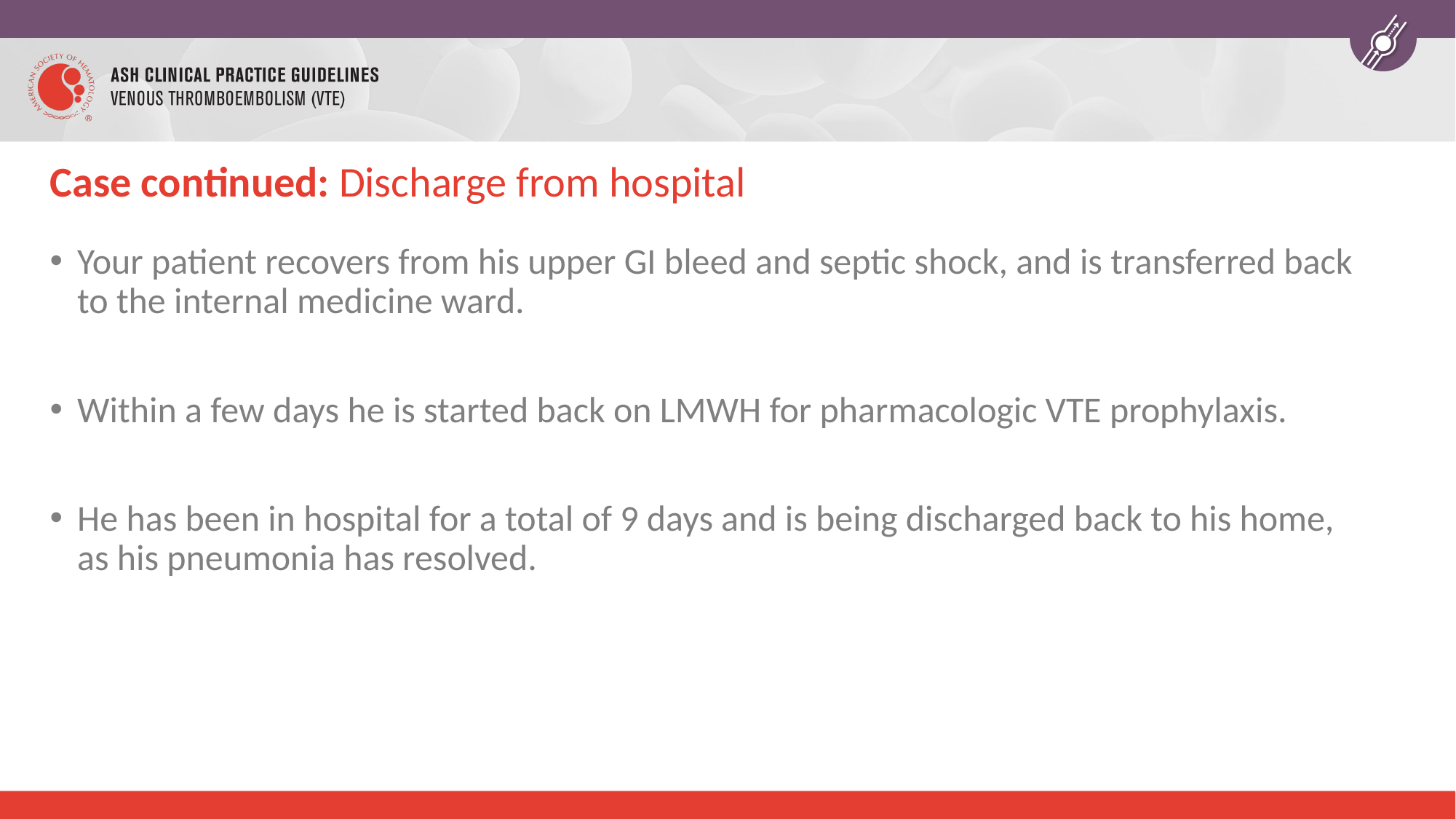

# Case continued: Discharge from hospital
Your patient recovers from his upper GI bleed and septic shock, and is transferred back to the internal medicine ward.

Within a few days he is started back on LMWH for pharmacologic VTE prophylaxis.

He has been in hospital for a total of 9 days and is being discharged back to his home, as his pneumonia has resolved.